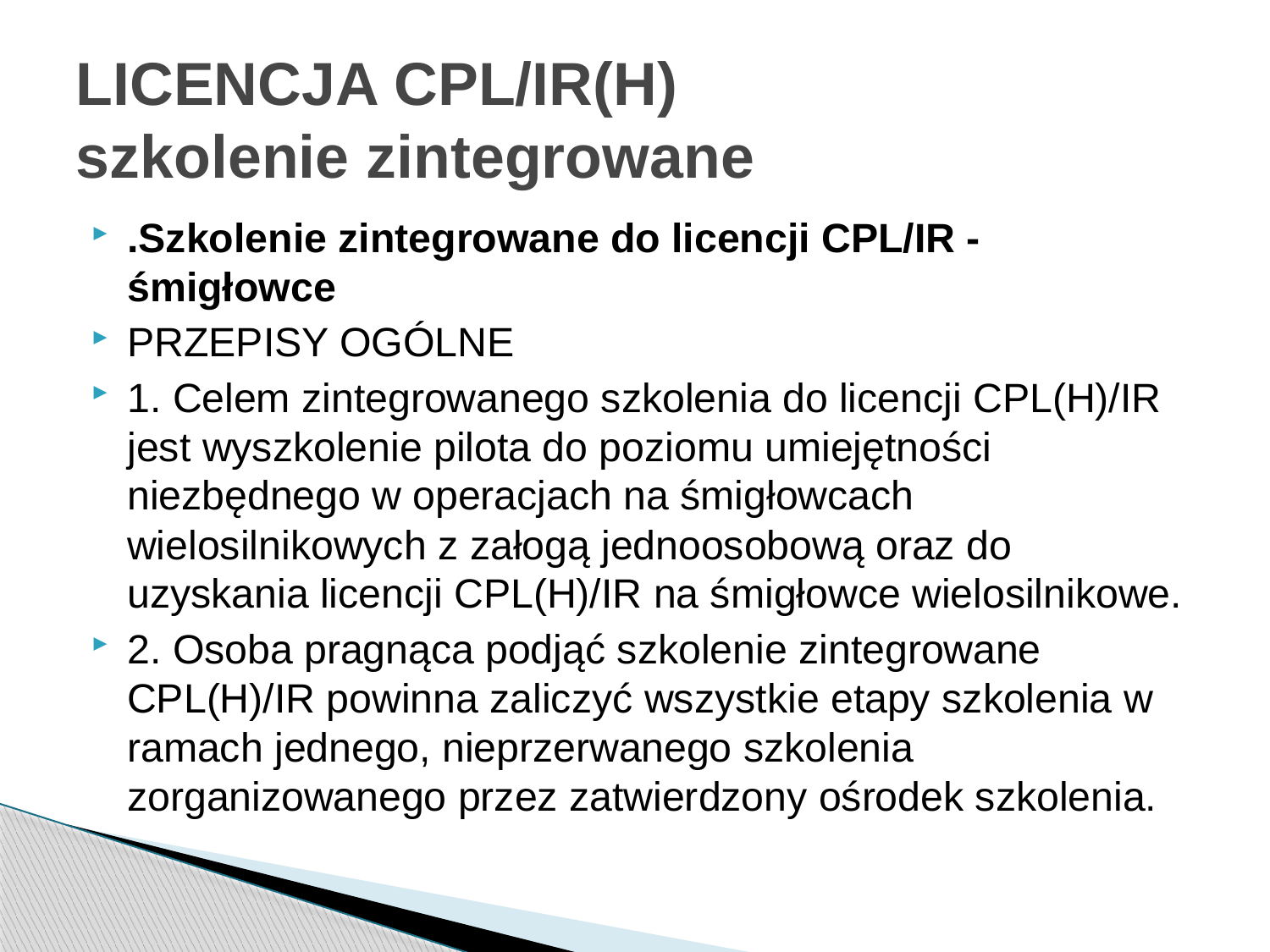

# LICENCJA CPL/IR(H) szkolenie zintegrowane
.Szkolenie zintegrowane do licencji CPL/IR - śmigłowce
PRZEPISY OGÓLNE
1. Celem zintegrowanego szkolenia do licencji CPL(H)/IR jest wyszkolenie pilota do poziomu umiejętności niezbędnego w operacjach na śmigłowcach wielosilnikowych z załogą jednoosobową oraz do uzyskania licencji CPL(H)/IR na śmigłowce wielosilnikowe.
2. Osoba pragnąca podjąć szkolenie zintegrowane CPL(H)/IR powinna zaliczyć wszystkie etapy szkolenia w ramach jednego, nieprzerwanego szkolenia zorganizowanego przez zatwierdzony ośrodek szkolenia.